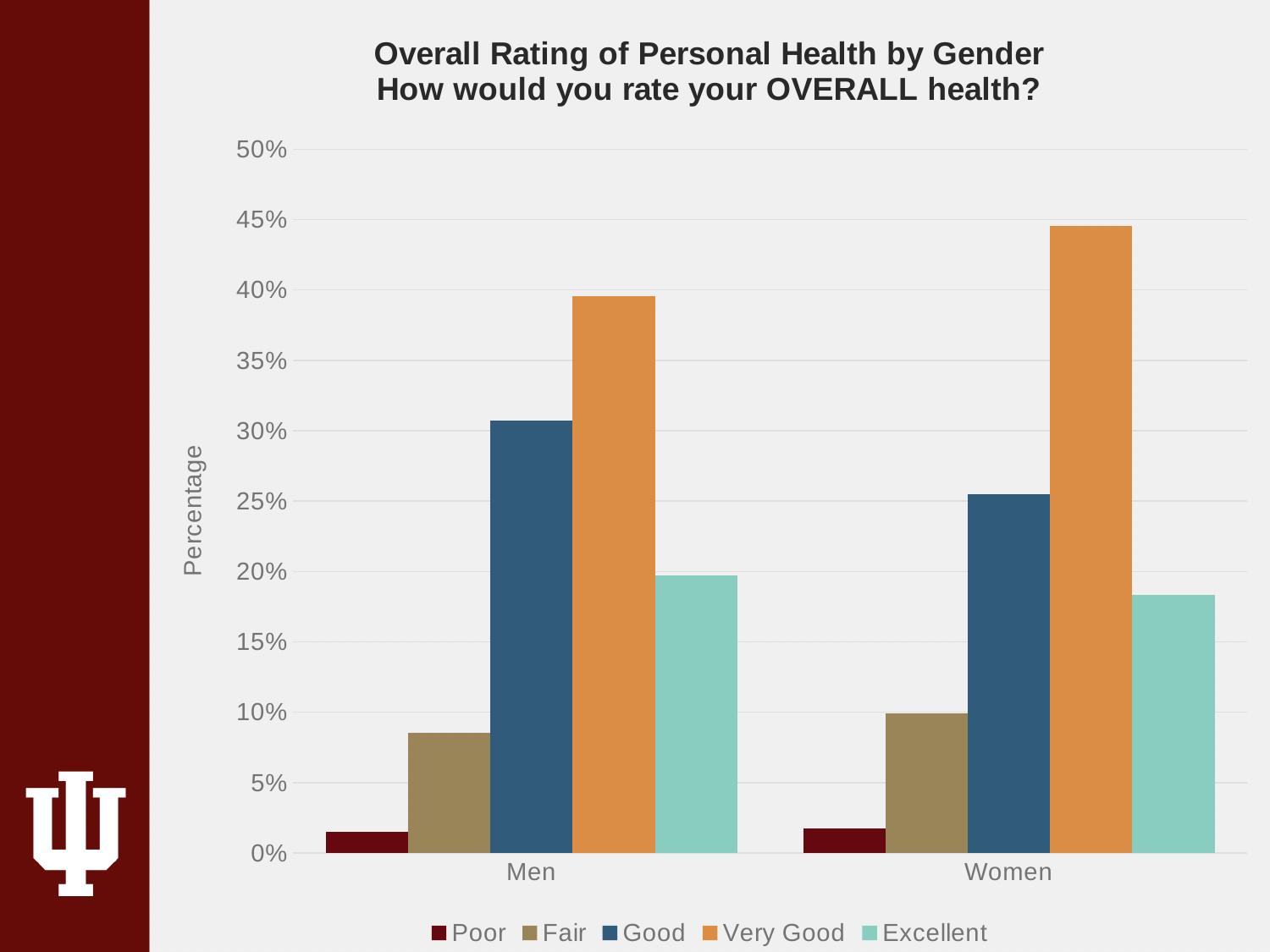

### Chart: Overall Rating of Personal Health by Gender
How would you rate your OVERALL health?

| Category | Poor | Fair | Good | Very Good | Excellent |
|---|---|---|---|---|---|
| Men | 0.015 | 0.0851 | 0.3073 | 0.3955 | 0.1972 |
| Women | 0.0172 | 0.0994 | 0.2546 | 0.4455 | 0.1834 |